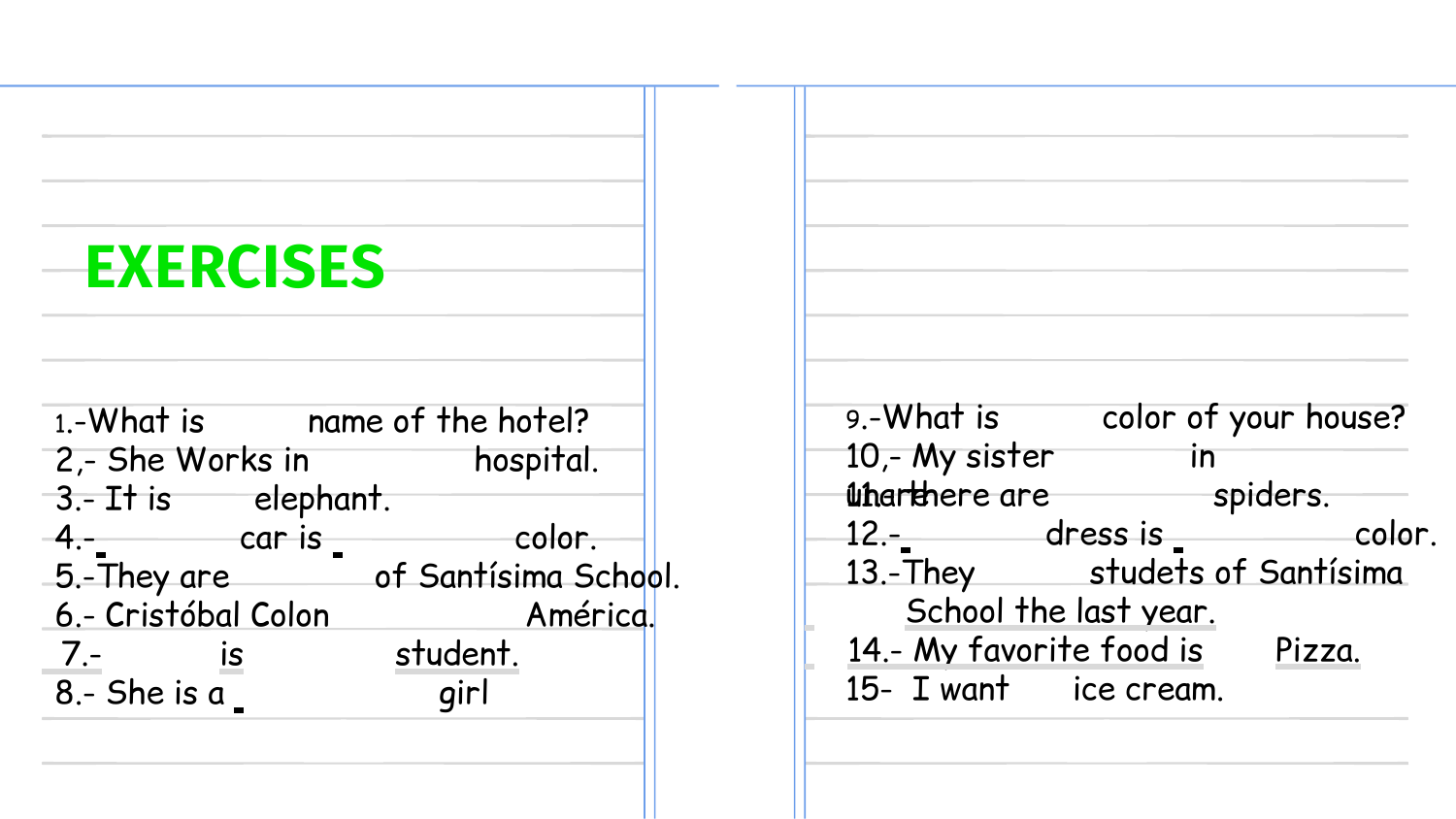

# EXERCISES

9.-What is	color of your house?
1.-What is	name of the hotel?
2,- She Works in	hospital.

10,- My sister	in unare

11.- there are	spiders.
3.- It is	elephant.

12.- 	dress is  	color.
4.- 	car is  	color.

13.-They	studets of Santísima
5.-They are	of Santísima School.

 	School the last year.
6.- Cristóbal Colon	América.
 	14.- My favorite food is	Pizza.

  7.-	is	student.
15- I want	ice cream.
8.- She is a  	girl